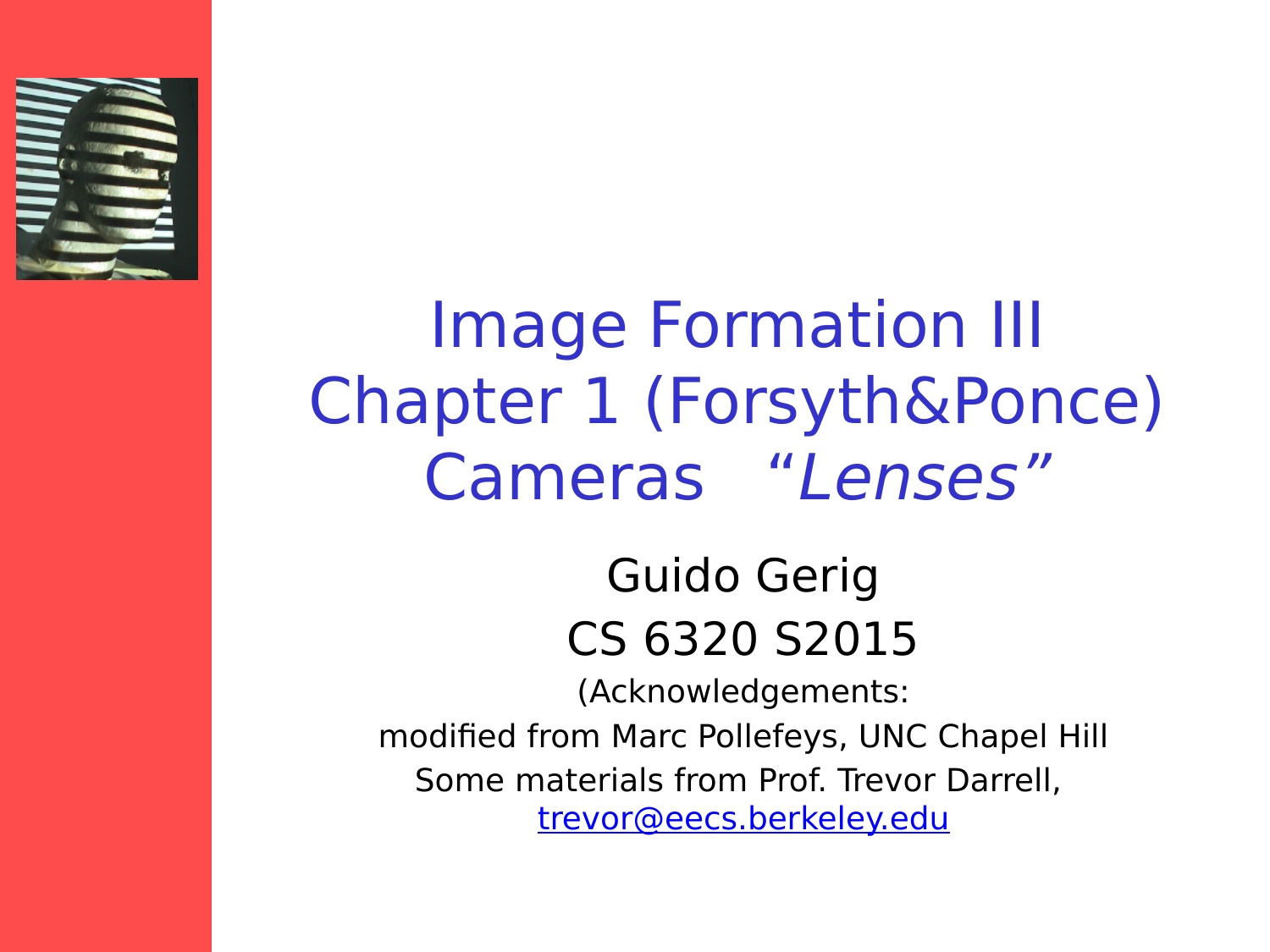

# Image Formation III Chapter 1 (Forsyth&Ponce) Cameras   “Lenses”
Guido Gerig
CS 6320 S2015
(Acknowledgements:
modified from Marc Pollefeys, UNC Chapel Hill
Some materials from Prof. Trevor Darrell, trevor@eecs.berkeley.edu